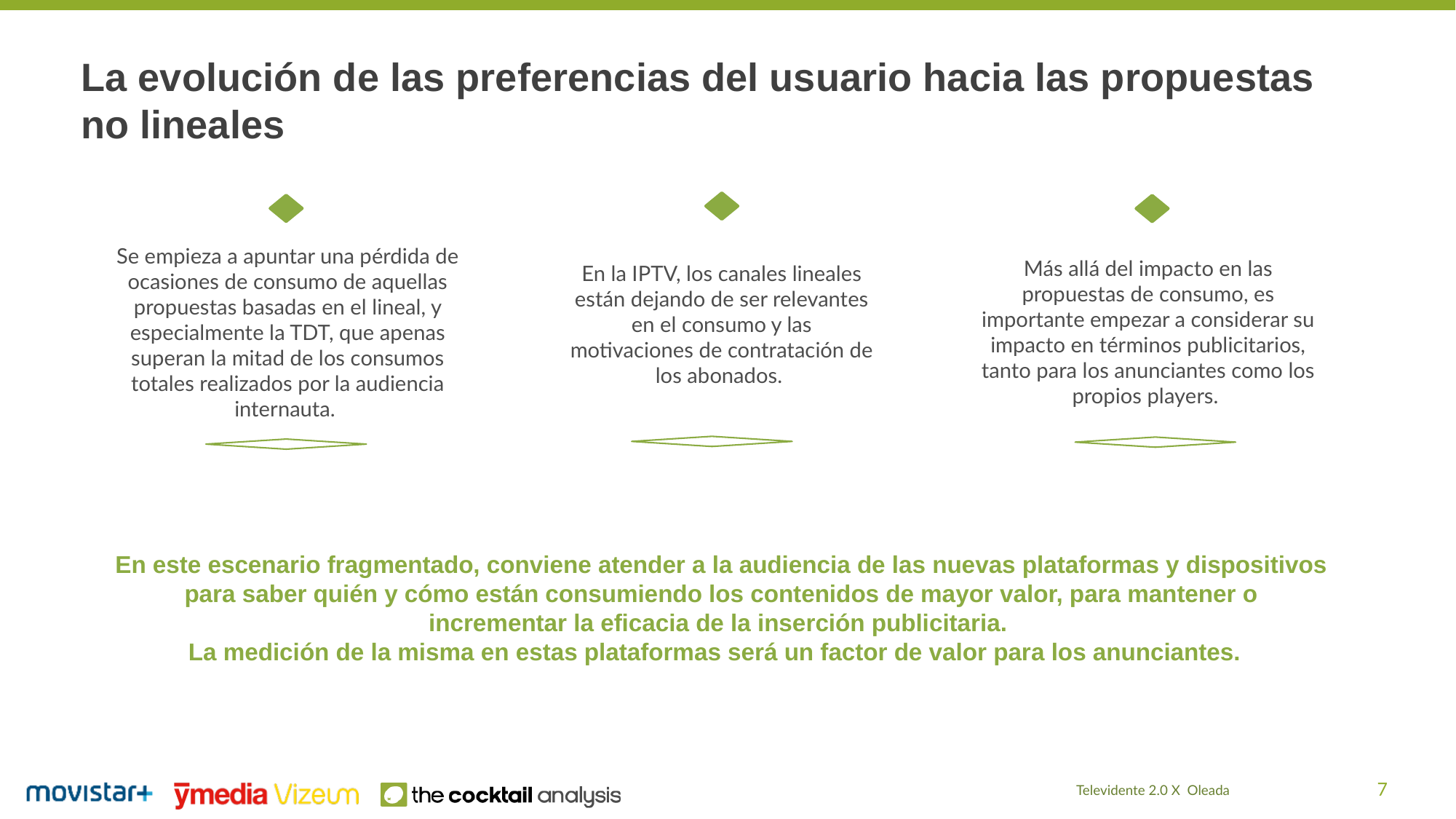

La evolución de las preferencias del usuario hacia las propuestas no lineales

Se empieza a apuntar una pérdida de ocasiones de consumo de aquellas propuestas basadas en el lineal, y especialmente la TDT, que apenas superan la mitad de los consumos totales realizados por la audiencia internauta.
En la IPTV, los canales lineales están dejando de ser relevantes en el consumo y las motivaciones de contratación de los abonados.
Más allá del impacto en las propuestas de consumo, es importante empezar a considerar su impacto en términos publicitarios, tanto para los anunciantes como los propios players.

En este escenario fragmentado, conviene atender a la audiencia de las nuevas plataformas y dispositivos para saber quién y cómo están consumiendo los contenidos de mayor valor, para mantener o incrementar la eficacia de la inserción publicitaria.
La medición de la misma en estas plataformas será un factor de valor para los anunciantes.